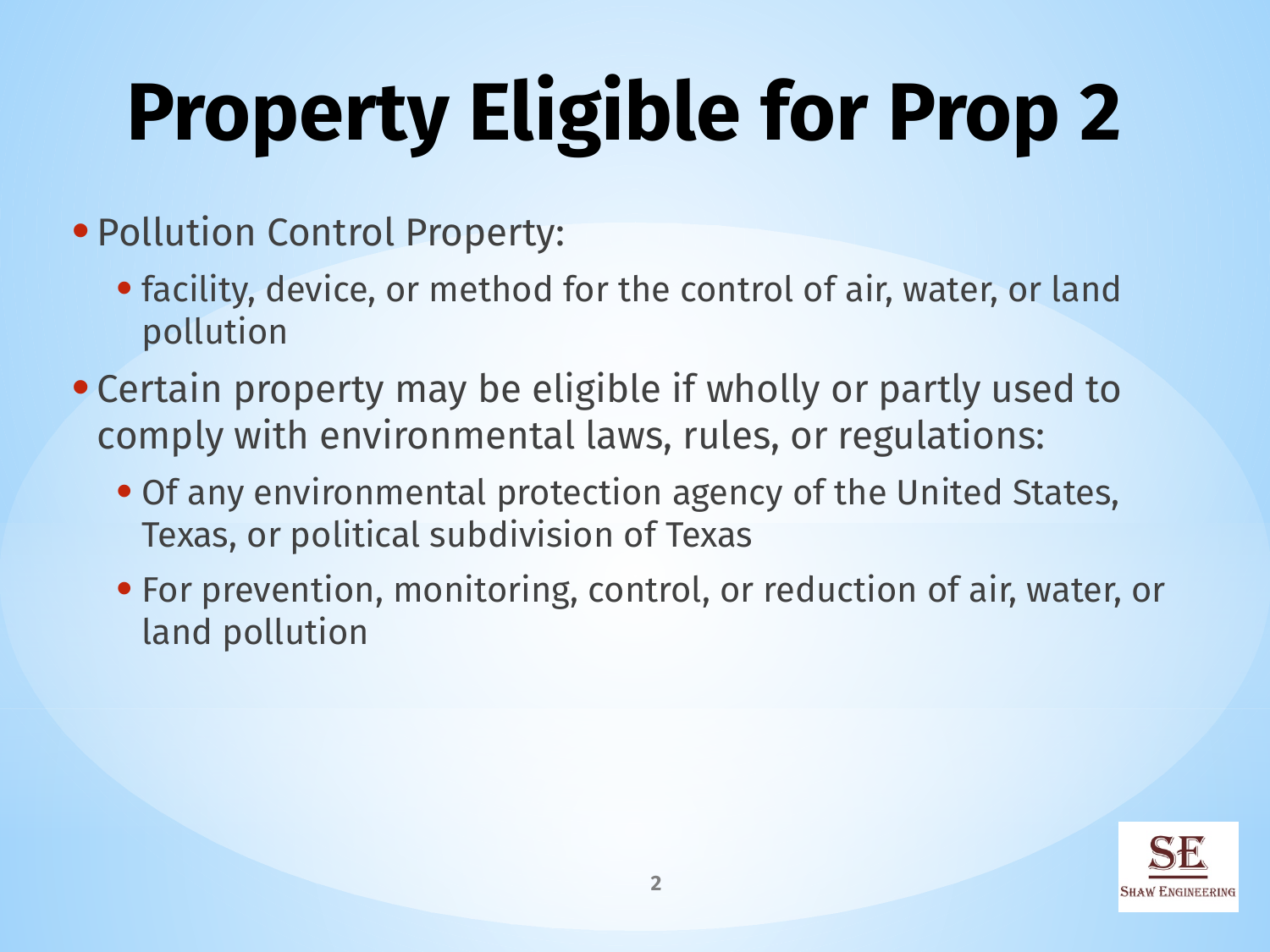

# Property Eligible for Prop 2
Pollution Control Property:
facility, device, or method for the control of air, water, or land pollution
Certain property may be eligible if wholly or partly used to comply with environmental laws, rules, or regulations:
Of any environmental protection agency of the United States, Texas, or political subdivision of Texas
For prevention, monitoring, control, or reduction of air, water, or land pollution
2